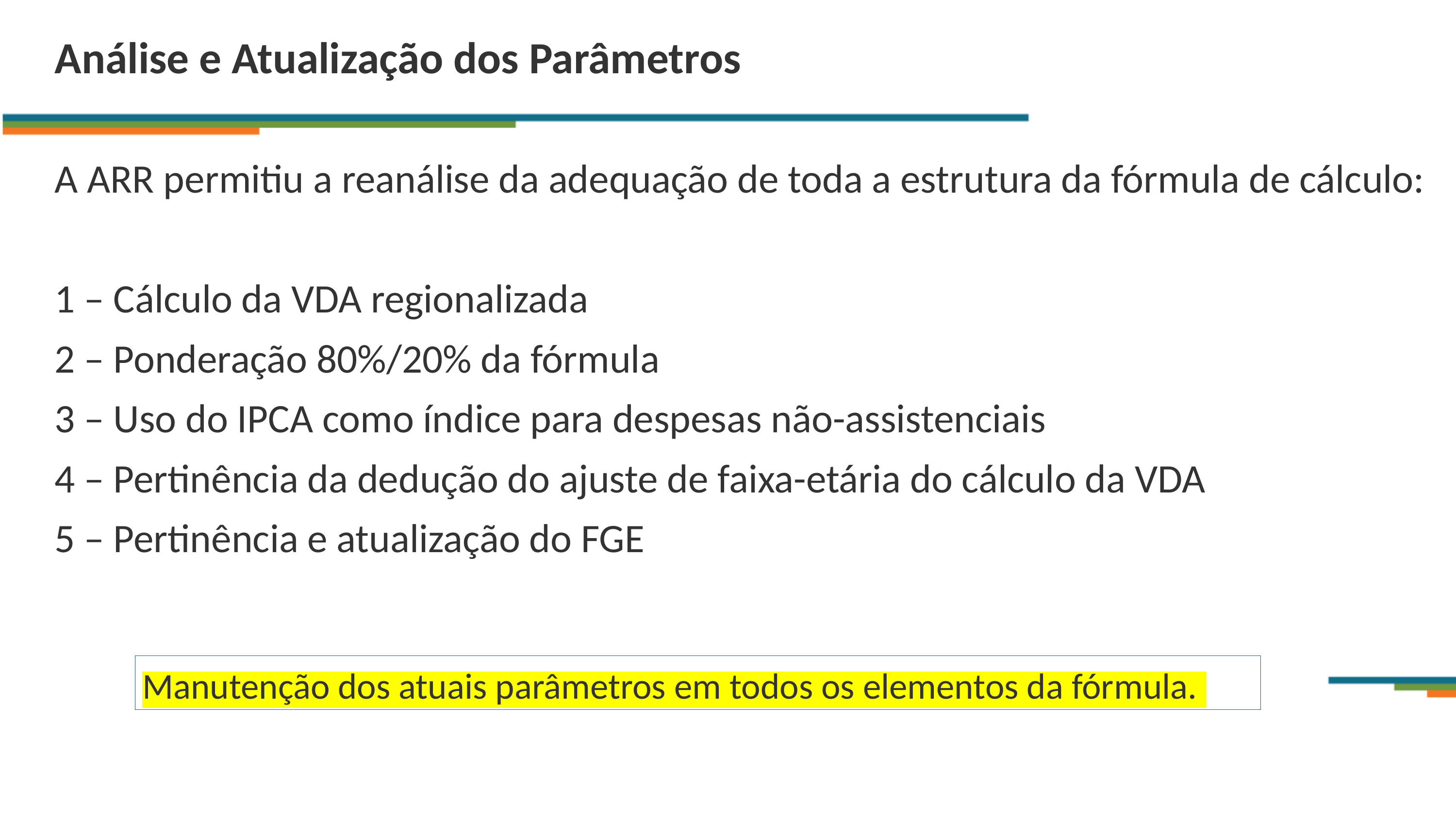

Análise e Atualização dos Parâmetros
A ARR permitiu a reanálise da adequação de toda a estrutura da fórmula de cálculo:

1 – Cálculo da VDA regionalizada
2 – Ponderação 80%/20% da fórmula
3 – Uso do IPCA como índice para despesas não-assistenciais
4 – Pertinência da dedução do ajuste de faixa-etária do cálculo da VDA
5 – Pertinência e atualização do FGE
Manutenção dos atuais parâmetros em todos os elementos da fórmula.